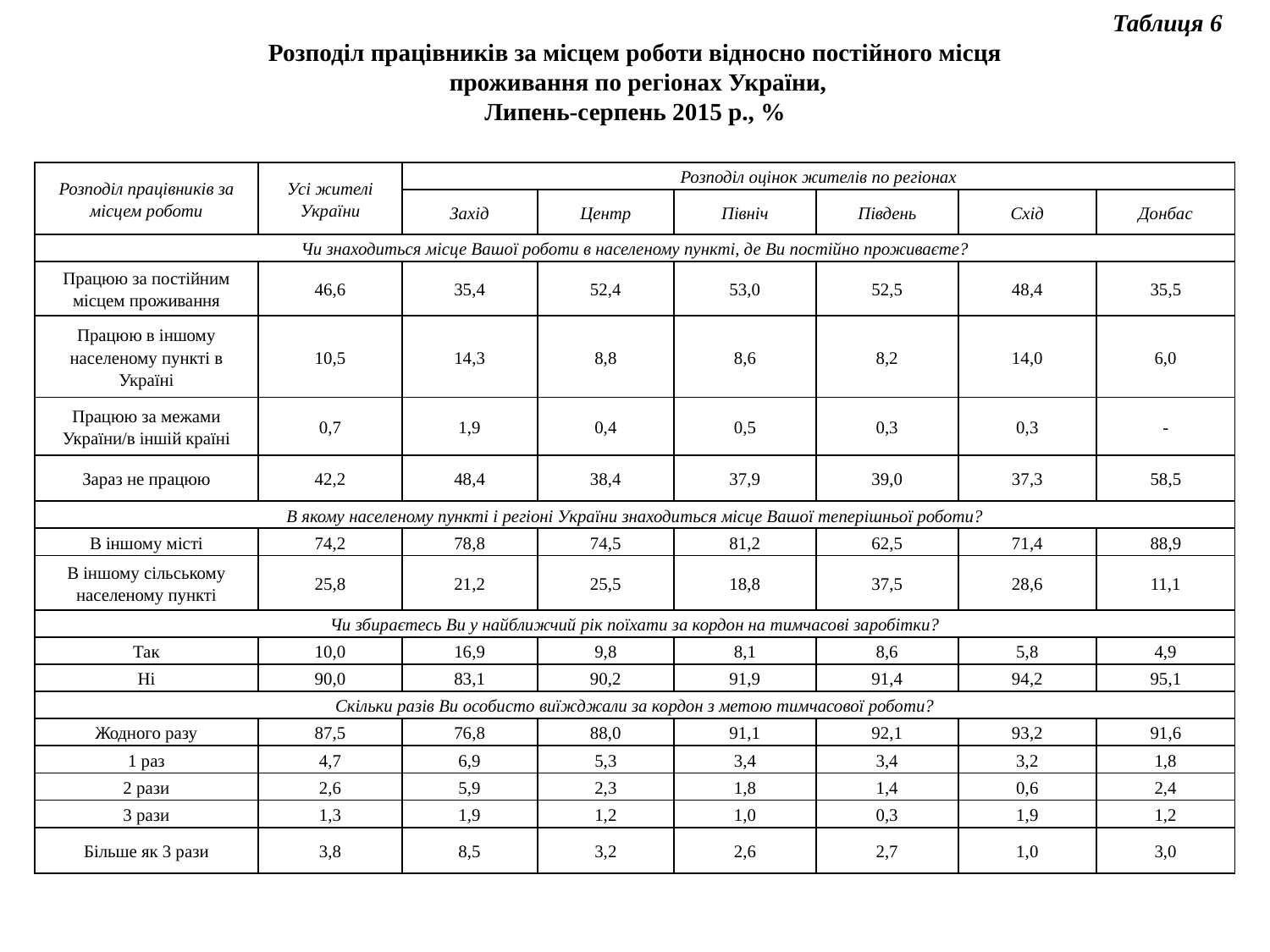

Таблиця 6
Розподіл працівників за місцем роботи відносно постійного місця
 проживання по регіонах України,
Липень-серпень 2015 р., %

| Розподіл працівників за місцем роботи | Усі жителі України | Розподіл оцінок жителів по регіонах |  |  |  |  |  |
| --- | --- | --- | --- | --- | --- | --- | --- |
|  |  | Захід | Центр | Північ | Південь | Схід | Донбас |
| Чи знаходиться місце Вашої роботи в населеному пункті, де Ви постійно проживаєте? |  |  |  |  |  |  |  |
| Працюю за постійним місцем проживання | 46,6 | 35,4 | 52,4 | 53,0 | 52,5 | 48,4 | 35,5 |
| Працюю в іншому населеному пункті в Україні | 10,5 | 14,3 | 8,8 | 8,6 | 8,2 | 14,0 | 6,0 |
| Працюю за межами України/в іншій країні | 0,7 | 1,9 | 0,4 | 0,5 | 0,3 | 0,3 | - |
| Зараз не працюю | 42,2 | 48,4 | 38,4 | 37,9 | 39,0 | 37,3 | 58,5 |
| В якому населеному пункті і регіоні України знаходиться місце Вашої теперішньої роботи? |  |  |  |  |  |  |  |
| В іншому місті | 74,2 | 78,8 | 74,5 | 81,2 | 62,5 | 71,4 | 88,9 |
| В іншому сільському населеному пункті | 25,8 | 21,2 | 25,5 | 18,8 | 37,5 | 28,6 | 11,1 |
| Чи збираєтесь Ви у найближчий рік поїхати за кордон на тимчасові заробітки? |  |  |  |  |  |  |  |
| Так | 10,0 | 16,9 | 9,8 | 8,1 | 8,6 | 5,8 | 4,9 |
| Ні | 90,0 | 83,1 | 90,2 | 91,9 | 91,4 | 94,2 | 95,1 |
| Скільки разів Ви особисто виїжджали за кордон з метою тимчасової роботи? |  |  |  |  |  |  |  |
| Жодного разу | 87,5 | 76,8 | 88,0 | 91,1 | 92,1 | 93,2 | 91,6 |
| 1 раз | 4,7 | 6,9 | 5,3 | 3,4 | 3,4 | 3,2 | 1,8 |
| 2 рази | 2,6 | 5,9 | 2,3 | 1,8 | 1,4 | 0,6 | 2,4 |
| 3 рази | 1,3 | 1,9 | 1,2 | 1,0 | 0,3 | 1,9 | 1,2 |
| Більше як 3 рази | 3,8 | 8,5 | 3,2 | 2,6 | 2,7 | 1,0 | 3,0 |